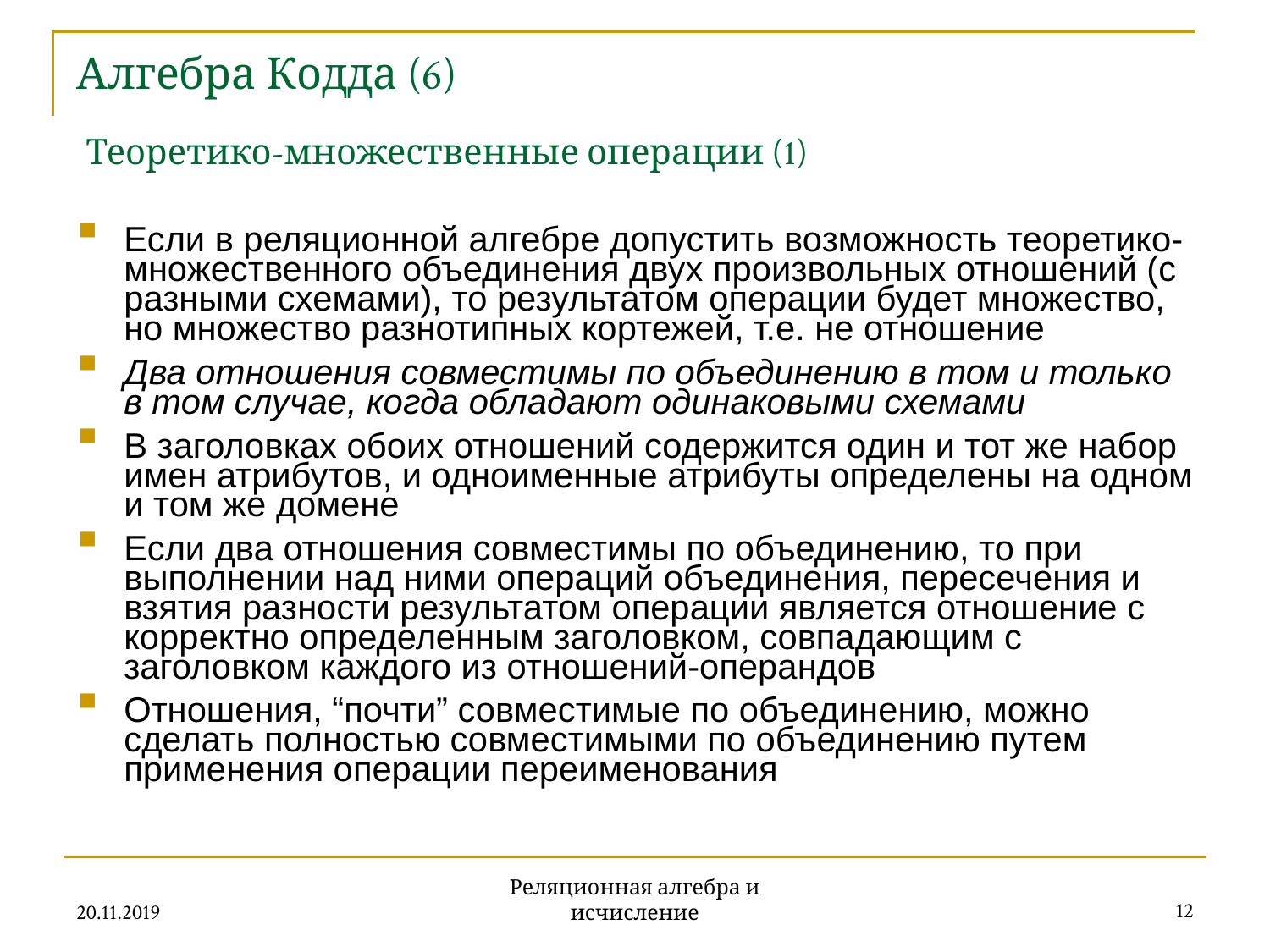

# Алгебра Кодда (6) Теоретико-множественные операции (1)
Если в реляционной алгебре допустить возможность теоретико-множественного объединения двух произвольных отношений (с разными схемами), то результатом операции будет множество, но множество разнотипных кортежей, т.е. не отношение
Два отношения совместимы по объединению в том и только в том случае, когда обладают одинаковыми схемами
В заголовках обоих отношений содержится один и тот же набор имен атрибутов, и одноименные атрибуты определены на одном и том же домене
Если два отношения совместимы по объединению, то при выполнении над ними операций объединения, пересечения и взятия разности результатом операции является отношение с корректно определенным заголовком, совпадающим с заголовком каждого из отношений-операндов
Отношения, “почти” совместимые по объединению, можно сделать полностью совместимыми по объединению путем применения операции переименования
20.11.2019
12
Реляционная алгебра и исчисление